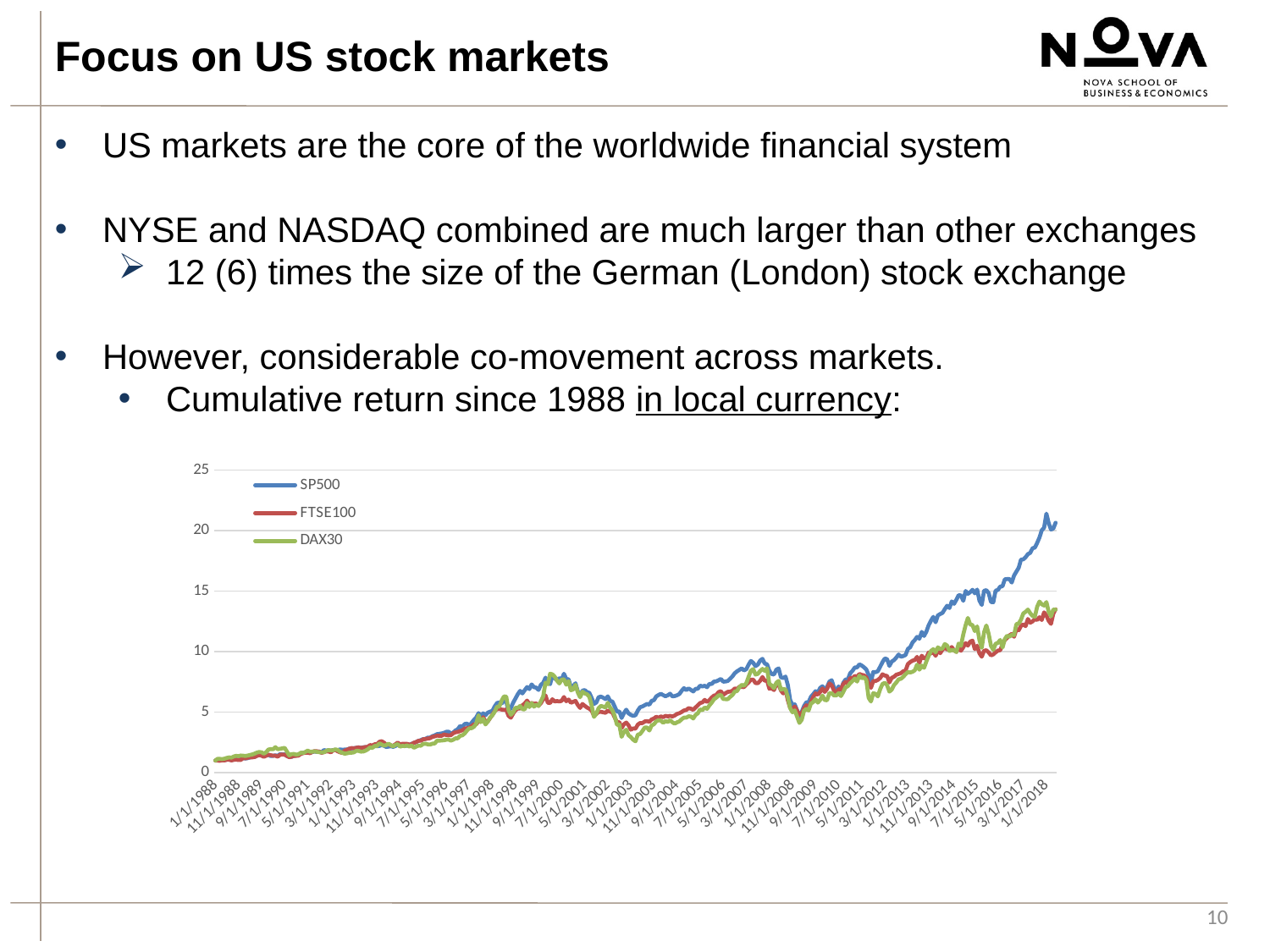

Focus on US stock markets
US markets are the core of the worldwide financial system

NYSE and NASDAQ combined are much larger than other exchanges
12 (6) times the size of the German (London) stock exchange

However, considerable co-movement across markets.
Cumulative return since 1988 in local currency:

### Chart

| Category | SP500 | FTSE100 | DAX30 |
|---|---|---|---|
| 32171 | 1.0 | 1.0 | 1.0 |
| 32202 | 1.046607371732629 | 0.9925201731742515 | 1.153895486174204 |
| 32233 | 1.0142929273313392 | 0.9844305778572734 | 1.1363874429492182 |
| 32262 | 1.0255175360236142 | 1.0221752474643793 | 1.1270776104406939 |
| 32294 | 1.0343729366528136 | 1.016240167483079 | 1.1579678698547407 |
| 32324 | 1.0818347768672076 | 1.0611597796703187 | 1.2190322477206408 |
| 32353 | 1.0777566318406024 | 1.0625012703510235 | 1.263101638573276 |
| 32386 | 1.0411698450304885 | 1.0123783003719589 | 1.245614972690445 |
| 32416 | 1.0855245271293739 | 1.0597369865241164 | 1.3389591372104706 |
| 32447 | 1.115741639802695 | 1.0771560397569058 | 1.3903716450933652 |
| 32477 | 1.0998562939371572 | 1.0459155673895812 | 1.3638637408211034 |
| 32507 | 1.1190429953004228 | 1.052196182849245 | 1.4193165663713028 |
| 32539 | 1.200955451120518 | 1.205085469216854 | 1.40313391835993 |
| 32567 | 1.1710490542587477 | 1.1824427325758653 | 1.3774062870763275 |
| 32598 | 1.1983532061987798 | 1.230716071464867 | 1.4137477687399125 |
| 32626 | 1.2605740474618394 | 1.26378584930588 | 1.4653099180178928 |
| 32659 | 1.311570280032624 | 1.267119250391268 | 1.504205992069006 |
| 32689 | 1.3041519400318473 | 1.294213297018232 | 1.5752108340370041 |
| 32720 | 1.4219132326096235 | 1.388402203296815 | 1.6611905041846147 |
| 32751 | 1.4496834582669815 | 1.4488099351612838 | 1.7078893081223208 |
| 32780 | 1.443818697323959 | 1.400333340108539 | 1.6827923084322922 |
| 32812 | 1.41030022915291 | 1.3084412284802538 | 1.5741847216135614 |
| 32842 | 1.4390414417213646 | 1.395902355738938 | 1.6860630417820148 |
| 32871 | 1.473608575756398 | 1.4893595398280457 | 1.9136676037068303 |
| 32904 | 1.3746844292538927 | 1.4410455497062953 | 1.9483095866690887 |
| 32932 | 1.3923952305122917 | 1.3976706843635038 | 1.9345639556633916 |
| 32962 | 1.4292927331339564 | 1.4021219943494792 | 2.1041183449661696 |
| 32993 | 1.3935992542820514 | 1.317425150917702 | 1.9381232831322075 |
| 33024 | 1.529498582359109 | 1.4757413768572536 | 1.9718567290528761 |
| 33053 | 1.5191672816250428 | 1.4995223480152042 | 2.009363275863911 |
| 33085 | 1.5143123470695605 | 1.4770828675379588 | 2.051284243829963 |
| 33116 | 1.3774420320814067 | 1.379560560173988 | 1.7417296407537641 |
| 33144 | 1.3104050957393087 | 1.2773836866602988 | 1.426820013467725 |
| 33177 | 1.3048122111313933 | 1.3182788268054237 | 1.5325630364376788 |
| 33207 | 1.389171553967452 | 1.386552572206753 | 1.5404833417061248 |
| 33238 | 1.427855672505534 | 1.3909225797272315 | 1.4945220560727677 |
| 33269 | 1.49003767429215 | 1.4111872192524249 | 1.5178768023771594 |
| 33297 | 1.5966131976540952 | 1.5536088131872612 | 1.6482892781940408 |
| 33326 | 1.6352584767157332 | 1.6106424927335932 | 1.627670831685495 |
| 33358 | 1.639142424360119 | 1.6406634281184589 | 1.7163761129578743 |
| 33389 | 1.7098691109643838 | 1.655419825606213 | 1.8214671269920992 |
| 33417 | 1.631529886977123 | 1.6052765300107739 | 1.7338948448539377 |
| 33450 | 1.707577581854196 | 1.7325555397467445 | 1.7340337975779454 |
| 33480 | 1.7480094768322518 | 1.7760117075550332 | 1.7641651613454885 |
| 33511 | 1.7187633510700269 | 1.7700969531901072 | 1.7177015081714877 |
| 33542 | 1.7418728395541223 | 1.7344661476859302 | 1.6910118964909078 |
| 33571 | 1.6716899056200718 | 1.6419032907172924 | 1.6744551449918217 |
| 33603 | 1.8628578086767382 | 1.6971686416390594 | 1.686650918691278 |
| 33634 | 1.8281741562123734 | 1.755625114331594 | 1.8037025556612534 |
| 33662 | 1.8518273973666828 | 1.7568243256976788 | 1.8653120557521072 |
| 33694 | 1.8158232027032266 | 1.6834895018191445 | 1.8361640497236964 |
| 33724 | 1.8691498038606429 | 1.841277261732964 | 1.8534476308560546 |
| 33753 | 1.8782770808249496 | 1.8817049127014798 | 1.9274025460414497 |
| 33785 | 1.850351497261816 | 1.761275635683654 | 1.873328559060251 |
| 33816 | 1.925933118421563 | 1.6831642919571557 | 1.7266693032055316 |
| 33847 | 1.8865110498310476 | 1.6296672696599543 | 1.647391429823529 |
| 33877 | 1.9086883908804901 | 1.8086139962194376 | 1.5673439721239448 |
| 33907 | 1.9152911018759458 | 1.8873960852862888 | 1.5950917622411995 |
| 33938 | 1.9805025828251825 | 1.9791052663672053 | 1.6506942291864841 |
| 33969 | 2.004816095079037 | 2.032561637431658 | 1.6514531248329885 |
| 33998 | 2.02155590942634 | 2.0077440598386174 | 1.680098763320755 |
| 34026 | 2.0491319377014787 | 2.053557999146327 | 1.8003463129429103 |
| 34059 | 2.092360274983492 | 2.0834976320656953 | 1.800196671547825 |
| 34089 | 2.0417912766535897 | 2.041606536718229 | 1.7392498690637779 |
| 34120 | 2.096399580533653 | 2.0701640277241435 | 1.7442307897859044 |
| 34150 | 2.102536217811783 | 2.117055224699692 | 1.8145408681338633 |
| 34180 | 2.094069211947022 | 2.140897172706765 | 1.9274132347125263 |
| 34212 | 2.1735347807511545 | 2.279131689668492 | 2.0788289491967444 |
| 34242 | 2.15687264535674 | 2.2449236773105175 | 2.0476394069925266 |
| 34271 | 2.201499203790732 | 2.348848553832398 | 2.211486045939906 |
| 34303 | 2.1804870470346045 | 2.350901441086204 | 2.1994826683198454 |
| 34334 | 2.206859051539984 | 2.5445639139006926 | 2.4227796958004184 |
| 34365 | 2.2818969200295167 | 2.601678895912522 | 2.3274046837756632 |
| 34393 | 2.2199479551015644 | 2.487083070794125 | 2.2356103765618798 |
| 34424 | 2.1231599798034715 | 2.3223642756966636 | 2.2800111162179184 |
| 34453 | 2.1503864527906154 | 2.359377223114294 | 2.4006541466699423 |
| 34485 | 2.185691536878082 | 2.246712331551457 | 2.2742285451649775 |
| 34515 | 2.1321318988620024 | 2.218500376023906 | 2.1648193080154328 |
| 34544 | 2.2021206354138334 | 2.3509624179353272 | 2.29447288818581 |
| 34577 | 2.292422418145802 | 2.4894205166771717 | 2.365242579390103 |
| 34607 | 2.2363382141608716 | 2.3293359621130545 | 2.1502934040210766 |
| 34638 | 2.2865964966792234 | 2.3887070875424334 | 2.214297166433296 |
| 34668 | 2.203324659183593 | 2.38181670359154 | 2.1893177421251204 |
| 34698 | 2.235988658872877 | 2.378910140450013 | 2.2516540718492455 |
| 34730 | 2.2940148366799997 | 2.3240716274721067 | 2.1604690188868805 |
| 34758 | 2.383384471977316 | 2.346063944389117 | 2.2469510565751345 |
| 34789 | 2.453722763817142 | 2.4712087644057843 | 2.0549932126938644 |
| 34817 | 2.5259641900027168 | 2.5390759974796273 | 2.1547719572025597 |
| 34850 | 2.6269468287567466 | 2.6306428992459234 | 2.2362516968265322 |
| 34880 | 2.6879636462500467 | 2.635622675257631 | 2.2274442318586516 |
| 34911 | 2.7771002446886994 | 2.757556047887156 | 2.3715382066547654 |
| 34942 | 2.784091350448594 | 2.784040326022891 | 2.392455935953482 |
| 34971 | 2.9015807666912625 | 2.823756580418306 | 2.337655119339012 |
| 35003 | 2.891210626480752 | 2.846196060895551 | 2.3172076915677065 |
| 35033 | 3.018099196022835 | 2.9618284924490386 | 2.397287215280523 |
| 35062 | 3.0762418922592896 | 2.9967072501473653 | 2.4090981968211884 |
| 35095 | 3.1809531207519295 | 3.0608345698083346 | 2.640251397543742 |
| 35124 | 3.210432283372817 | 3.043374865342796 | 2.6438962343811783 |
| 35153 | 3.2413485066221273 | 3.0465050102644406 | 2.6570646771486888 |
| 35185 | 3.2891210626480722 | 3.15612105937113 | 2.677779321696932 |
| 35216 | 3.3739464792014573 | 3.1090266062318386 | 2.7179152815930383 |
| 35244 | 3.386841185380818 | 3.0882741519136614 | 2.7377855211261566 |
| 35277 | 3.2371926826426347 | 3.0940466269639675 | 2.6436824609596274 |
| 35307 | 3.305472482230936 | 3.2559401613853995 | 2.7190162147140233 |
| 35338 | 3.4915524138734577 | 3.3386247687961195 | 2.8344752396934476 |
| 35369 | 3.5878354759777804 | 3.3661863045996934 | 2.842384856290816 |
| 35398 | 3.8590127005087935 | 3.441187829020921 | 3.041482732451873 |
| 35430 | 3.782576610867282 | 3.5020427244456247 | 3.0876257254935484 |
| 35461 | 4.018875985551712 | 3.639565844834251 | 3.2441720020949787 |
| 35489 | 4.050374800947679 | 3.676050326226149 | 3.484121979114336 |
| 35520 | 3.8839476443857506 | 3.7083274050285633 | 3.6651987558386856 |
| 35550 | 4.11581931875558 | 3.8283908209516513 | 3.674839937150613 |
| 35580 | 4.366411620771348 | 4.000650419723985 | 3.7921694795686047 |
| 35611 | 4.562046063619058 | 3.99737799548772 | 4.0464850305161555 |
| 35642 | 4.92503981046335 | 4.259903656578393 | 4.7446262706157745 |
| 35671 | 4.6491241698061865 | 4.202585418402821 | 4.175026988894471 |
| 35703 | 4.903716937895672 | 4.584625703774475 | 4.454877775046229 |
| 35734 | 4.739969705208369 | 4.236102359804068 | 3.9833363617901387 |
| 35762 | 4.95937390763972 | 4.233094168580669 | 4.221105849909681 |
| 35795 | 5.044548879481099 | 4.5065550112807236 | 4.542353859144693 |
| 35825 | 5.1003612071309234 | 4.792272200654493 | 4.746176127922016 |
| 35853 | 5.468209888530699 | 5.072216914977955 | 5.034182370105925 |
| 35885 | 5.7482425136909105 | 5.250736803593577 | 5.453734087240934 |
| 35915 | 5.806074494115815 | 5.256854814122247 | 5.459174620819393 |
| 35944 | 5.706257039655101 | 5.214252322201679 | 5.952606432442255 |
| 35976 | 5.938051035072043 | 5.1897599544706265 | 6.303579635943863 |
| 36007 | 5.874820367421443 | 5.1964267566414035 | 6.278439881569525 |
| 36038 | 5.025439857070724 | 4.696132035203974 | 5.1667860234936995 |
| 36068 | 5.347380277313859 | 4.53982804528548 | 4.782656562309609 |
| 36098 | 5.782343574008619 | 4.8811154698266295 | 4.992806524364827 |
| 36129 | 6.132831009437989 | 5.163865119209747 | 5.368598822108449 |
| 36160 | 6.486231405600649 | 5.2937864590743775 | 5.346890131149997 |
| 36189 | 6.757447469608106 | 5.307506250127042 | 5.515311521318557 |
| 36217 | 6.547442420476169 | 5.567714790951044 | 5.250072148529776 |
| 36250 | 6.809375849613544 | 5.711681131730328 | 5.220560727684729 |
| 36280 | 7.073095894667335 | 5.957417833695815 | 5.764517887491051 |
| 36311 | 6.906047306482304 | 5.668184312689291 | 5.418974528896825 |
| 36341 | 7.28931526003029 | 5.760584564726933 | 5.748923116388943 |
| 36371 | 7.061715928069286 | 5.685359458525587 | 5.453221031029215 |
| 36403 | 7.026799238746258 | 5.724913107990008 | 5.633752685528611 |
| 36433 | 6.834155435584724 | 5.53600682940711 | 5.504483897517024 |
| 36462 | 7.266633005787078 | 5.747210309152634 | 5.905918317175628 |
| 36494 | 7.414339534703068 | 6.068883513892567 | 6.302083221993012 |
| 36525 | 7.851011768361357 | 6.3837273115307305 | 7.4373269771369355 |
| 36556 | 7.45655804559754 | 5.776804406593638 | 7.306348001752945 |
| 36585 | 7.315415388200563 | 5.7596292607573405 | 8.171008048569325 |
| 36616 | 8.031071581155082 | 6.066627370475018 | 8.122738009983223 |
| 36644 | 7.789451198197844 | 5.880444724486279 | 7.925307566510259 |
| 36677 | 7.629626752631371 | 5.918473952722625 | 7.599292409974671 |
| 36707 | 7.817726337048972 | 5.881135795443005 | 7.373269771369329 |
| 36738 | 7.6954985046801525 | 5.934876725136698 | 7.685549985570297 |
| 36769 | 8.173495941274707 | 6.249578243460242 | 7.713426039740481 |
| 36798 | 7.74198935798345 | 5.902884204963524 | 7.26628686255438 |
| 36830 | 7.70924767934128 | 6.0422569564422135 | 7.564842823091807 |
| 36860 | 7.1014875519477965 | 5.772515701538658 | 6.811173936744446 |
| 36889 | 7.136210043888604 | 5.858167848940028 | 6.876674113107518 |
| 36922 | 7.389404590826111 | 5.931279091038445 | 7.263101638573278 |
| 36950 | 6.715617353478071 | 5.591536413341744 | 6.635783533033338 |
| 36980 | 6.2902085679885 | 5.3478525986300625 | 6.231441794841648 |
| 37011 | 6.779003379034447 | 5.675155999105682 | 6.695928685186573 |
| 37042 | 6.82444556647376 | 5.523222016707666 | 6.544951206216533 |
| 37071 | 6.658329125723382 | 5.383097217423127 | 6.475603108265551 |
| 37103 | 6.5927680894861505 | 5.277891827069665 | 6.264833203287836 |
| 37134 | 6.18005981279372 | 5.127787150145337 | 5.545464262428253 |
| 37162 | 5.681011379966595 | 4.714099880078871 | 4.604839830263903 |
| 37195 | 5.789334679768513 | 4.849549787597317 | 4.873104096967624 |
| 37225 | 6.23342525342758 | 5.017114168987183 | 5.333550669645243 |
| 37256 | 6.288033557307643 | 5.032724242362659 | 5.515461162713641 |
| 37287 | 6.196255874470808 | 4.98436960100816 | 5.459356328227712 |
| 37315 | 6.076785644929502 | 4.9430272973028 | 5.386106865333434 |
| 37344 | 6.30531712432516 | 5.136242606557054 | 5.768985752001455 |
| 37376 | 5.92302015768827 | 5.043009004248064 | 5.388372863601869 |
| 37407 | 5.879403425641818 | 4.97471493323036 | 5.150122385283838 |
| 37435 | 5.460597351147702 | 4.5629585967194535 | 4.684374231751767 |
| 37468 | 5.0349166893230235 | 4.167401776458879 | 3.9549579400793102 |
| 37498 | 5.06800792325319 | 4.1741905323279 | 3.968639439058542 |
| 37529 | 4.517186468326403 | 3.68212768552207 | 2.959725087379886 |
| 37560 | 4.914786188682173 | 4.002113864102936 | 3.369977660677448 |
| 37589 | 5.204062609236025 | 4.140206101750043 | 3.5489808352127583 |
| 37621 | 4.898357090146422 | 3.9168885546454266 | 3.0918370618980946 |
| 37652 | 4.770031459975917 | 3.548527409093687 | 2.937065104695533 |
| 37680 | 4.698450304889888 | 3.655927966015576 | 2.722457966800988 |
| 37711 | 4.744086689711421 | 3.641578080855308 | 2.590794916468036 |
| 37741 | 5.13485066221307 | 3.9693896217402864 | 3.1446497856921454 |
| 37771 | 5.405367615644538 | 4.104981808573352 | 3.1880885449512064 |
| 37802 | 5.474346525808828 | 4.094615744222451 | 3.4423720298855245 |
| 37833 | 5.570862624771814 | 4.228114392568963 | 3.728058830445611 |
| 37862 | 5.679496640385283 | 4.263094778349162 | 3.7245529463321825 |
| 37894 | 5.619178933467972 | 4.1991707148519355 | 3.481065019186165 |
| 37925 | 5.937080048160945 | 4.405414744202127 | 3.907767457272038 |
| 37953 | 5.9893191439779345 | 4.476107237952 | 4.003922742285452 |
| 37986 | 6.30341398997941 | 4.617756458464613 | 4.238229100975876 |
| 38016 | 6.419116790305662 | 4.530884774080785 | 4.338104043524269 |
| 38044 | 6.508331067697203 | 4.65060265452551 | 4.294879057686758 |
| 38077 | 6.41014487124713 | 4.578914205573296 | 4.122299774469041 |
| 38107 | 6.309511787781095 | 4.696396268216845 | 4.259659886486315 |
| 38138 | 6.396084980774454 | 4.648041626862346 | 4.191466165011705 |
| 38168 | 6.520487823824129 | 4.69420110164842 | 4.331829793601762 |
| 38198 | 6.304656853225613 | 4.643569991259997 | 4.16388939363169 |
| 38230 | 6.330174389249227 | 4.726620459765454 | 4.045886464935815 |
| 38260 | 6.398726065172635 | 4.851501046769255 | 4.160992763769681 |
| 38289 | 6.4964850273818255 | 4.91142096384074 | 4.232980963476812 |
| 38321 | 6.759350603953852 | 5.013943372832793 | 4.410145686586787 |
| 38352 | 6.989357983454377 | 5.137116608061152 | 4.549183919963231 |
| 38383 | 6.818969200295174 | 5.180430496554821 | 4.547869213420696 |
| 38411 | 6.962481065755227 | 5.32738470294113 | 4.650095663606144 |
| 38442 | 6.839204567522424 | 5.285391979511792 | 4.64825721218081 |
| 38471 | 6.7094807161999395 | 5.1948210329478375 | 4.4730378272069435 |
| 38503 | 6.922981318211824 | 5.387304620012616 | 4.767820686854004 |
| 38533 | 6.93280770575212 | 5.565113112055138 | 4.902123838943104 |
| 38562 | 7.190624150386446 | 5.753084412284818 | 5.223019122032557 |
| 38595 | 7.1250242746727706 | 5.808695298684948 | 5.162296781641137 |
| 38625 | 7.182700897191898 | 6.014512490091277 | 5.391493955556504 |
| 38656 | 7.062958791315486 | 5.841724425293212 | 5.26852079480958 |
| 38686 | 7.330096710296338 | 5.985589137990625 | 5.551054437401795 |
| 38716 | 7.332660115741634 | 6.204861887436753 | 5.780711224173497 |
| 38748 | 7.526818658484477 | 6.363401695156423 | 6.064912299453807 |
| 38776 | 7.547248223093946 | 6.417406857862983 | 6.19519651121776 |
| 38807 | 7.641200916611638 | 6.658997134088109 | 6.381222142651004 |
| 38835 | 7.743775973899865 | 6.735685684668407 | 6.423773742210631 |
| 38868 | 7.520915058065011 | 6.424602126059491 | 6.084910803039858 |
| 38898 | 7.5310910008933005 | 6.565194414520639 | 6.074703122160823 |
| 38929 | 7.577543014720154 | 6.676599117868269 | 6.073270840236434 |
| 38960 | 7.757874703848985 | 6.697046687940831 | 6.263101638573276 |
| 38989 | 7.957781489105519 | 6.767231041281345 | 6.4178308410915275 |
| 39021 | 8.217073833844712 | 6.962580540254903 | 6.700642389131759 |
| 39051 | 8.373363887054794 | 6.899774385658265 | 6.743685667560952 |
| 39080 | 8.49081446382102 | 7.099981706945284 | 7.051230800474577 |
| 39113 | 8.619217772944411 | 7.081810605906645 | 7.256656369913528 |
| 39141 | 8.450615605701627 | 7.066647696091405 | 7.177912930085402 |
| 39171 | 8.545150891365974 | 7.279395922681377 | 7.393385850337227 |
| 39202 | 8.923641589311368 | 7.458688184719224 | 7.919097448614213 |
| 39233 | 9.235056511438218 | 7.684038293461272 | 8.425922165097212 |
| 39262 | 9.081640579484981 | 7.688530254679995 | 8.558760969248693 |
| 39294 | 8.800054375267013 | 7.403056972702719 | 8.106437786589995 |
| 39325 | 8.931953237270353 | 7.38799569096935 | 8.164188676421862 |
| 39353 | 9.26601157416397 | 7.5903981788247945 | 8.402909456267302 |
| 39386 | 9.41340738726841 | 7.904957417833717 | 8.571480487830947 |
| 39416 | 9.019846972462803 | 7.588853431980346 | 8.412539948908151 |
| 39447 | 8.957276575911749 | 7.622878513790953 | 8.622892995713842 |
| 39478 | 8.420010098263868 | 6.944592369763634 | 7.323610205543145 |
| 39507 | 8.146502505146223 | 6.977052379113417 | 7.212854195837831 |
| 39538 | 8.111313939488088 | 6.823512673021829 | 6.9850144831493095 |
| 39568 | 8.506350254398564 | 7.304701315067402 | 7.4273651356926775 |
| 39598 | 8.616537849069786 | 7.2919774792170795 | 7.585525401626815 |
| 39629 | 7.89012312114032 | 6.798186955019432 | 6.8603311350299805 |
| 39660 | 7.823785295374212 | 6.54706396471475 | 6.925788556708745 |
| 39689 | 7.936963529731612 | 6.865485070834794 | 6.8645852261188365 |
| 39721 | 7.229735503165411 | 5.982357364987112 | 6.232585482646942 |
| 39752 | 6.015496951101094 | 5.351267302180955 | 5.331477067456203 |
| 39780 | 5.583873849380505 | 5.277404012276688 | 4.991010827623801 |
| 39813 | 5.643298248339606 | 5.463342750868937 | 5.141464561711042 |
| 39843 | 5.167631180331683 | 5.116323502510229 | 4.637119616918029 |
| 39871 | 4.617392317551554 | 4.759161771580739 | 4.108447256752568 |
| 39903 | 5.021866625237886 | 4.90142076058458 | 4.366065607063074 |
| 39933 | 5.502505146230622 | 5.317364174068596 | 5.097908227070128 |
| 39962 | 5.810269157571748 | 5.566109067257483 | 5.281079983325673 |
| 39994 | 5.821804482075575 | 5.375597064981013 | 5.139797129022949 |
| 40025 | 6.262127626519588 | 5.836521067501392 | 5.69934905993138 |
| 40056 | 6.488212218899282 | 6.2552897416614375 | 5.840941885695352 |
| 40086 | 6.730337515050288 | 6.552836439765059 | 6.065991855232639 |
| 40116 | 6.605313240377511 | 6.443626902985856 | 5.78787263379544 |
| 40147 | 7.001514739581301 | 6.665765564340762 | 6.013392904860138 |
| 40178 | 7.136753796558812 | 6.956218622329747 | 6.367700973737936 |
| 40207 | 6.880024857264915 | 6.671619341856566 | 5.995051145291106 |
| 40235 | 7.093137064512361 | 6.92298623955774 | 5.984009748068023 |
| 40268 | 7.521186934400114 | 7.372670176223122 | 6.577327190910355 |
| 40298 | 7.639919213888986 | 7.223541128884761 | 6.558247913036972 |
| 40329 | 7.029867557385317 | 6.782028090001855 | 6.375076156781428 |
| 40359 | 6.661863518079768 | 6.442082156141409 | 6.376348108639654 |
| 40389 | 7.128597506505603 | 6.897823126486337 | 6.5713629124490955 |
| 40421 | 6.806812444168243 | 6.889855484867605 | 6.333272764197228 |
| 40451 | 7.4142618557501745 | 7.32844163499261 | 6.657994591532436 |
| 40480 | 7.696391812638354 | 7.506087522104138 | 7.055987259104077 |
| 40512 | 7.697362799549451 | 7.33484420415052 | 7.149106961531474 |
| 40543 | 8.211791665048343 | 7.834427529014849 | 7.390350267751211 |
| 40574 | 8.406416281508513 | 7.79111364052118 | 7.564885577776116 |
| 40602 | 8.694410999339716 | 7.996422691518151 | 7.773143645050613 |
| 40633 | 8.69786771274322 | 7.920974003536688 | 7.52622465448871 |
| 40662 | 8.955451120518882 | 8.156202361836653 | 8.031959126521802 |
| 40694 | 8.854080087000412 | 8.078538181670389 | 7.795985335143284 |
| 40724 | 8.706490076513754 | 8.046057846704231 | 7.884220314888252 |
| 40753 | 8.529459742882652 | 7.874916156832486 | 7.651773784965318 |
| 40786 | 8.066104788907433 | 7.353584422447638 | 6.183235888282012 |
| 40816 | 7.499087272303556 | 7.005345637106472 | 5.880928204196374 |
| 40847 | 8.318677904221836 | 7.580113416939398 | 6.564276323524697 |
| 40877 | 8.300306831863892 | 7.568710746153406 | 6.508160800367691 |
| 40907 | 8.385209927370164 | 7.663509420923219 | 6.304552305011919 |
| 40939 | 8.760981861964485 | 7.820423179332943 | 6.903716450933656 |
| 40968 | 9.139822115197871 | 8.126405008231906 | 7.328238400119713 |
| 40998 | 9.440595020779105 | 8.019289009939257 | 7.425238090148253 |
| 41029 | 9.381364819202222 | 7.996849529462012 | 7.226813600265079 |
| 41060 | 8.817532139666744 | 7.455944226508699 | 6.695789732462564 |
| 41089 | 9.180836602322586 | 7.831825850118936 | 6.858150646130168 |
| 41121 | 9.30834660348777 | 7.927864387487582 | 7.238645959147901 |
| 41152 | 9.518002097331713 | 8.09260350820142 | 7.450848146050004 |
| 41180 | 9.763972501650663 | 8.151080306510329 | 7.713105379608154 |
| 41213 | 9.583679651998278 | 8.222829732311668 | 7.7606485885609855 |
| 41243 | 9.639258942789438 | 8.379174373462913 | 7.915495366461088 |
| 41274 | 9.727113838505442 | 8.42781357344665 | 8.136633282384002 |
| 41305 | 10.23093952693516 | 8.977316612126302 | 8.311564073238774 |
| 41333 | 10.369829494698395 | 9.13721823614305 | 8.274848488087475 |
| 41362 | 10.75872917233074 | 9.257871094940993 | 8.332150453734087 |
| 41394 | 10.966015458111608 | 9.309721742311876 | 8.458704319291982 |
| 41425 | 11.222511360546843 | 9.573975080794366 | 8.923800463888323 |
| 41453 | 11.071814191944675 | 9.070387609504296 | 8.507348461365797 |
| 41486 | 11.635219637239272 | 9.669220919124413 | 8.845912117746398 |
| 41516 | 11.298248339612366 | 9.432549442061871 | 8.661190504184612 |
| 41547 | 11.652542043733233 | 9.515965771662065 | 9.186271470868023 |
| 41578 | 12.188177263370472 | 9.928555458444318 | 9.6560599420674 |
| 41607 | 12.55959917660308 | 9.845952153499095 | 10.053015808544519 |
| 41639 | 12.877577970248943 | 10.000670745340392 | 10.209989631989052 |
| 41670 | 12.43232221229656 | 9.654769405882274 | 9.947390360956419 |
| 41698 | 13.001048665863966 | 10.140795544624932 | 10.35954551770578 |
| 41729 | 13.110304113100538 | 9.874408016423137 | 10.213997883643122 |
| 41759 | 13.20720860682796 | 10.17949551820163 | 10.26457667518197 |
| 41789 | 13.517264147279274 | 10.318786967214821 | 10.628034246502128 |
| 41820 | 13.796481143434164 | 10.19047135104376 | 10.510245091227803 |
| 41851 | 13.606206548335706 | 10.178682493546658 | 10.05534593883942 |
| 41880 | 14.15054181069637 | 10.387914388503871 | 10.122353217824424 |
| 41912 | 13.952110925544702 | 10.099554869001443 | 10.126767638979441 |
| 41943 | 14.292888491863105 | 9.99920730096144 | 9.969184561283493 |
| 41971 | 14.677282790227965 | 10.307790808756316 | 10.668202272411468 |
| 42004 | 14.640307608653412 | 10.074330779080915 | 10.480829868422456 |
| 42034 | 14.20080009321472 | 10.36563751295762 | 11.43080688777964 |
| 42062 | 15.016972851205942 | 10.709973779954918 | 12.186859347777288 |
| 42094 | 14.779469452751753 | 10.500823187463201 | 12.790245518774649 |
| 42124 | 14.921272381248277 | 10.831805524502572 | 12.243210021698 |
| 42153 | 15.113139394880934 | 10.90991686822907 | 12.199856771807559 |
| 42185 | 14.820561618829355 | 10.211223805361936 | 11.698718428337802 |
| 42216 | 15.131083232997996 | 10.493119778857332 | 12.087807432901865 |
| 42247 | 14.218161339185125 | 9.867558283704989 | 10.96599933730239 |
| 42277 | 13.866353361556664 | 9.585459054045849 | 10.325726562416493 |
| 42307 | 15.036043034139874 | 10.081404093579176 | 11.597357760509633 |
| 42338 | 15.080747271526754 | 10.114168987174573 | 12.166091259873657 |
| 42369 | 14.84289431778457 | 9.941197991829139 | 11.482850027256108 |
| 42398 | 14.106342486503257 | 9.694180776032066 | 10.472877497140777 |
| 42429 | 14.087311143045767 | 9.77399947153401 | 10.149320734953019 |
| 42460 | 15.042956460946883 | 9.948372934409273 | 10.651805850978544 |
| 42489 | 15.101293354565557 | 10.089961178072762 | 10.730324828714041 |
| 42521 | 15.372470579096568 | 10.120835789345351 | 10.969505221415815 |
| 42551 | 15.412319881927967 | 10.599016240167522 | 10.346729801083825 |
| 42580 | 15.980541422301602 | 10.963393564909897 | 11.049413726391391 |
| 42613 | 16.00299063968615 | 11.146446065976992 | 11.32217792361875 |
| 42643 | 16.005981279372328 | 11.347263155755241 | 11.234883546928604 |
| 42674 | 15.71402493494385 | 11.46439968292043 | 11.39947839285141 |
| 42704 | 16.29599564997861 | 11.233968170084802 | 11.373066686618845 |
| 42734 | 16.618091428127524 | 11.837456045854637 | 12.271727396132832 |
| 42766 | 16.93327377946943 | 11.770076627573777 | 12.329713436728404 |
| 42794 | 17.60566279566549 | 12.133945811906793 | 12.649411588657175 |
| 42825 | 17.626170039227848 | 12.270025813532841 | 13.160821745032433 |
| 42853 | 17.807200838932665 | 12.106973718978075 | 13.29457977489658 |
| 42886 | 18.057793140948437 | 12.702128092034439 | 13.483822696324157 |
| 42916 | 18.170505301588513 | 12.392365698489854 | 13.173915367102403 |
| 42947 | 18.544141064978426 | 12.498892253907647 | 12.952798828521644 |
| 42978 | 18.600924379539347 | 12.703205349702277 | 12.886090832326811 |
| 43007 | 18.984619567328217 | 12.617980040244765 | 13.712346483961644 |
| 43039 | 19.427622635646852 | 12.847151364865185 | 14.140652222709145 |
| 43069 | 20.023459043772068 | 12.617512551068154 | 13.92090383402631 |
| 43098 | 20.246086922748262 | 13.251996991808824 | 13.807240505787911 |
| 43131 | 21.40525109721519 | 12.99233724262693 | 14.097801340359348 |
| 43159 | 20.616343651687554 | 12.551149413606012 | 13.292271021943838 |
| 43189 | 20.092399114459916 | 12.296510091668575 | 12.929796808362811 |
| 43220 | 20.169495475200975 | 13.1375027947723 | 13.480669538356294 |
| 43251 | 20.65522196760786 | 13.504888310738073 | 13.47295231783832 |
10